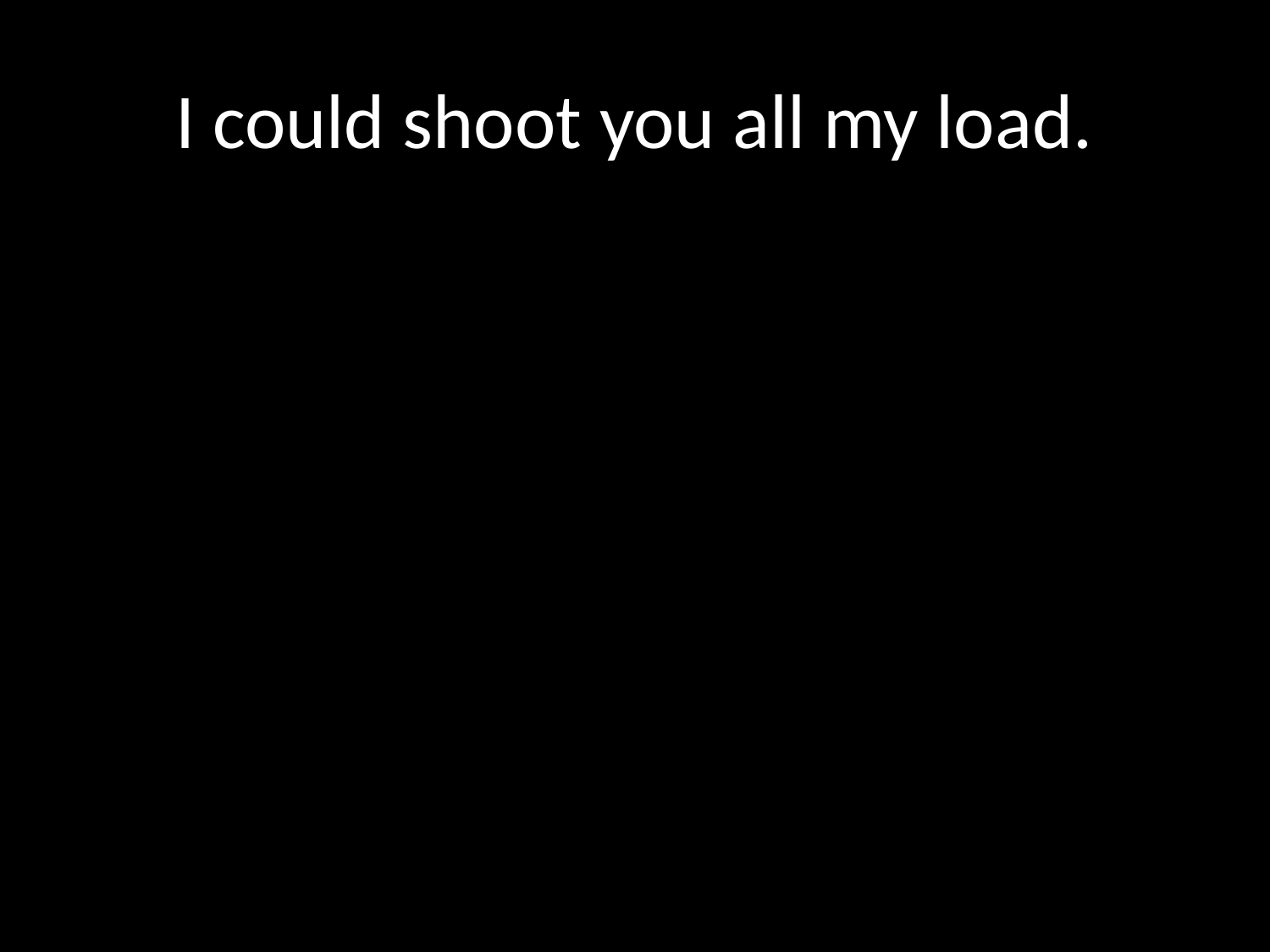

# I could shoot you all my load.